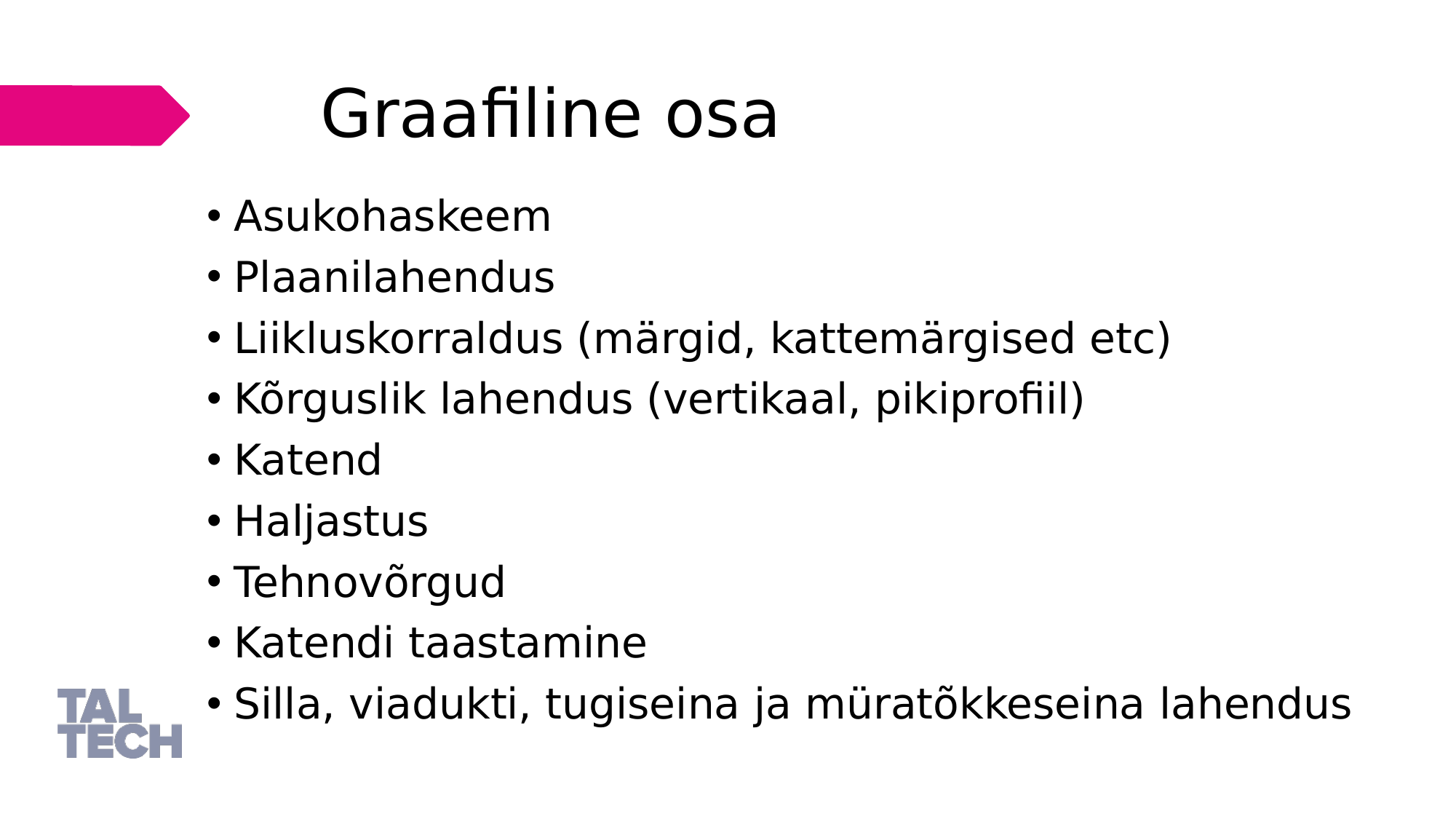

10/7/2025
# Graafiline osa
Asukohaskeem
Plaanilahendus
Liikluskorraldus (märgid, kattemärgised etc)
Kõrguslik lahendus (vertikaal, pikiprofiil)
Katend
Haljastus
Tehnovõrgud
Katendi taastamine
Silla, viadukti, tugiseina ja müratõkkeseina lahendus